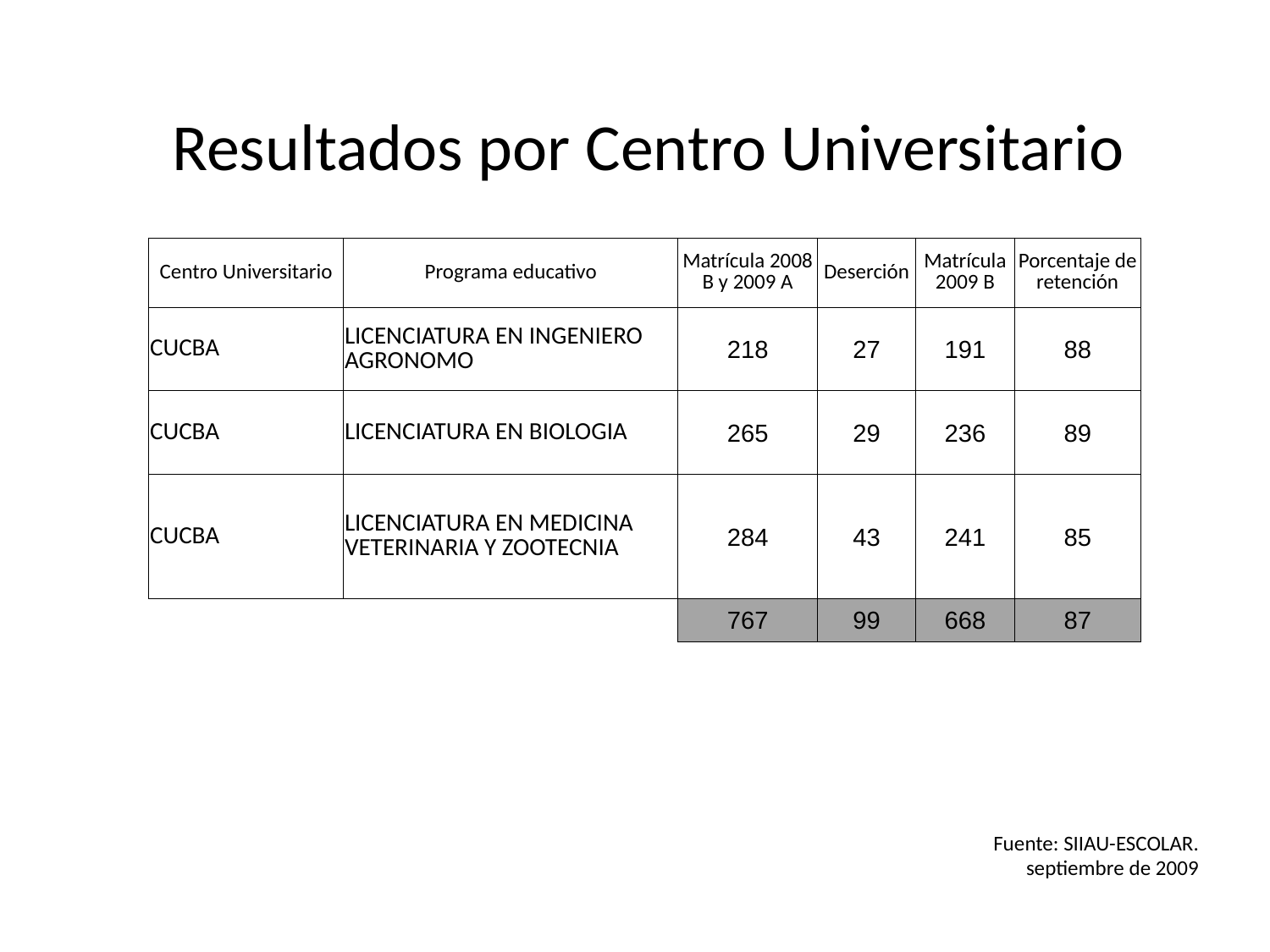

# Resultados por Centro Universitario
| Centro Universitario | Programa educativo | Matrícula 2008 B y 2009 A | Deserción | Matrícula 2009 B | Porcentaje de retención |
| --- | --- | --- | --- | --- | --- |
| CUCBA | LICENCIATURA EN INGENIERO AGRONOMO | 218 | 27 | 191 | 88 |
| CUCBA | LICENCIATURA EN BIOLOGIA | 265 | 29 | 236 | 89 |
| CUCBA | LICENCIATURA EN MEDICINA VETERINARIA Y ZOOTECNIA | 284 | 43 | 241 | 85 |
|  |  | 767 | 99 | 668 | 87 |
Fuente: SIIAU-ESCOLAR.
septiembre de 2009